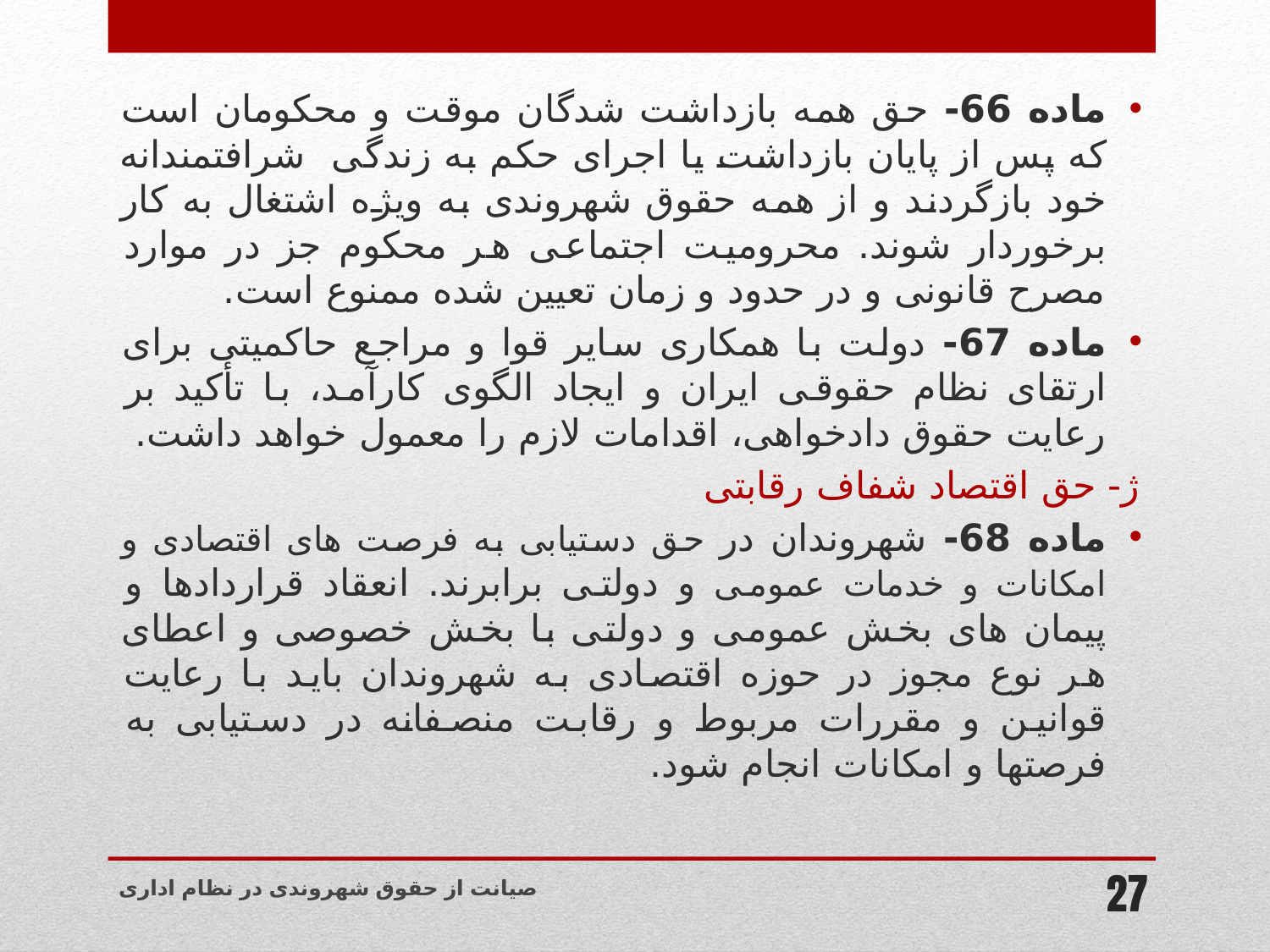

ماده 66- حق همه بازداشت شدگان موقت و محکومان است که پس از پایان بازداشت یا اجرای حکم به زندگی  شرافتمندانه خود بازگردند و از همه حقوق شهروندی به ویژه اشتغال به کار برخوردار شوند. محرومیت اجتماعی هر محکوم جز در موارد مصرح قانونی و در حدود و زمان تعیین شده ممنوع است.
ماده 67- دولت با همکاری سایر قوا و مراجع حاکمیتی برای ارتقای نظام حقوقی ایران و ایجاد الگوی کارآمد، با تأکید بر رعایت حقوق دادخواهی، اقدامات لازم را معمول خواهد داشت.
ژ- حق اقتصاد شفاف رقابتی
ماده 68- شهروندان در حق دستیابی به فرصت های اقتصادی و امکانات و خدمات عمومی و دولتی برابرند. انعقاد قراردادها و پیمان های بخش عمومی و دولتی با بخش خصوصی و اعطای هر نوع مجوز در حوزه اقتصادی به شهروندان باید با رعایت قوانین و مقررات مربوط و رقابت منصفانه در دستیابی به فرصتها و امکانات انجام شود.

صیانت از حقوق شهروندی در نظام اداری
27